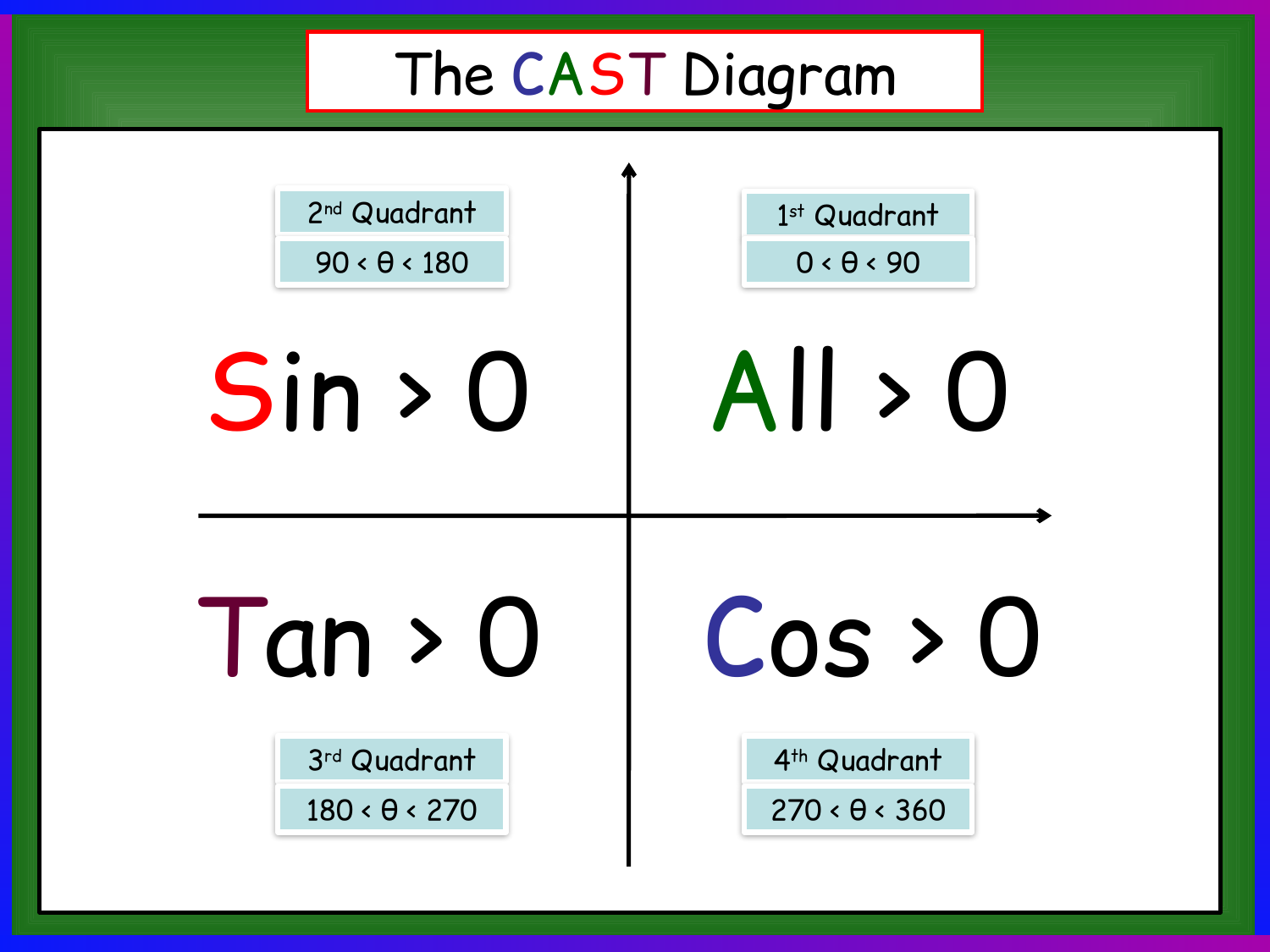

The CAST Diagram

2nd Quadrant
1st Quadrant

90 < θ < 180
0 < θ < 90
Sin > 0
All > 0

Tan > 0
Cos > 0
3rd Quadrant
4th Quadrant
180 < θ < 270
270 < θ < 360